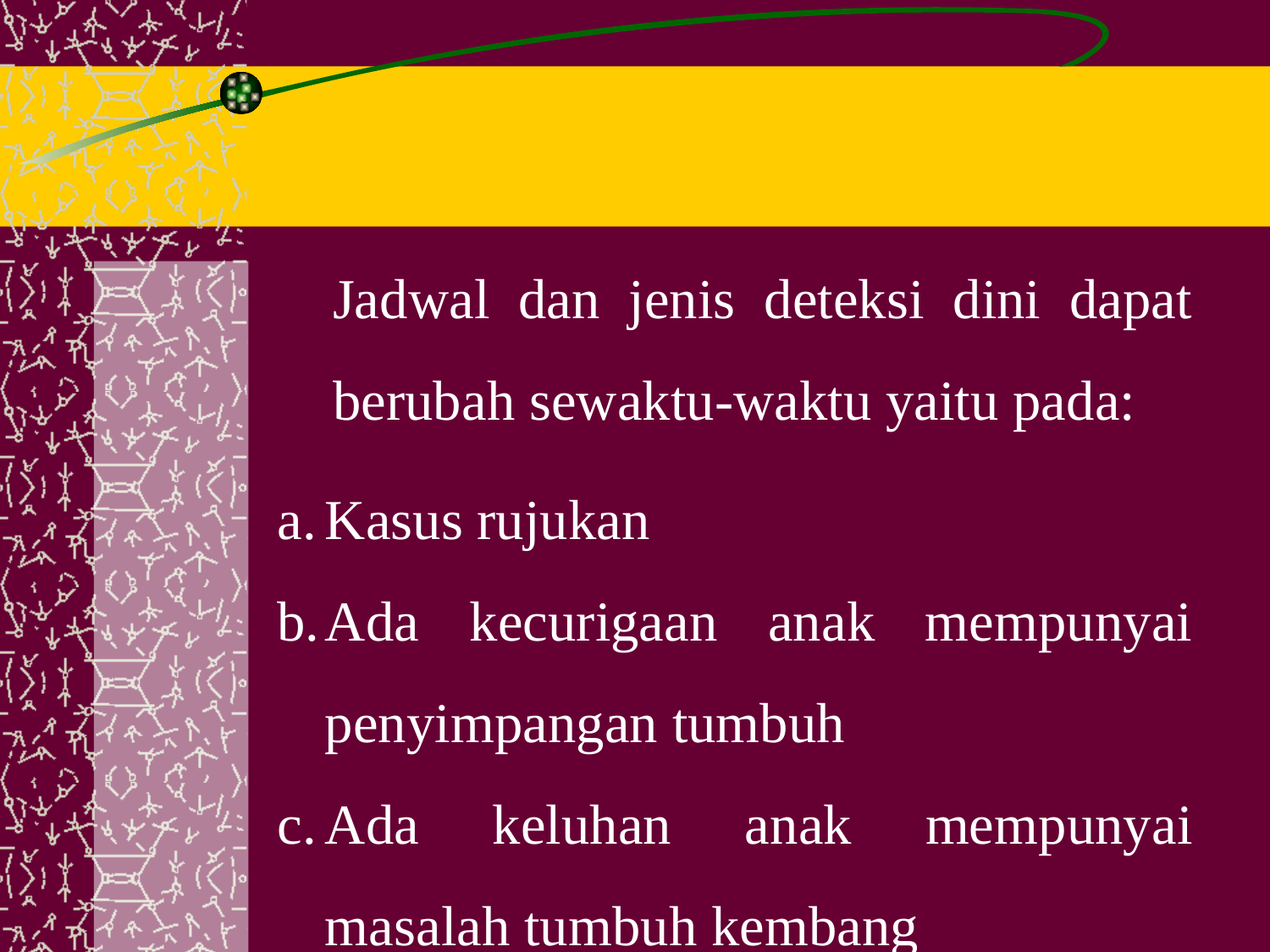

Jadwal dan jenis deteksi dini dapat berubah sewaktu-waktu yaitu pada:
Kasus rujukan
Ada kecurigaan anak mempunyai penyimpangan tumbuh
Ada keluhan anak mempunyai masalah tumbuh kembang